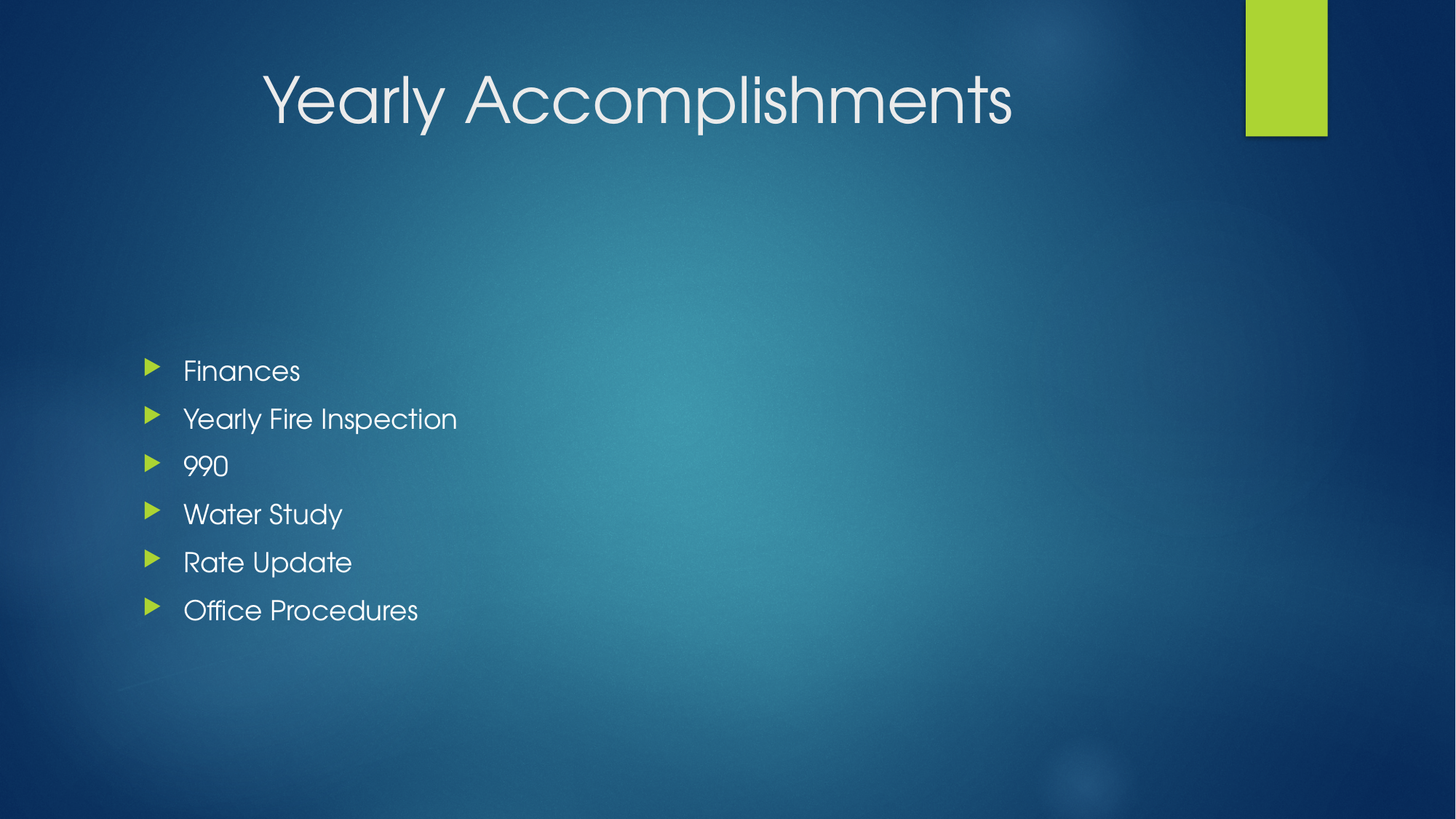

# Yearly Accomplishments

Finances
Yearly Fire Inspection
990
Water Study
Rate Update
Office Procedures